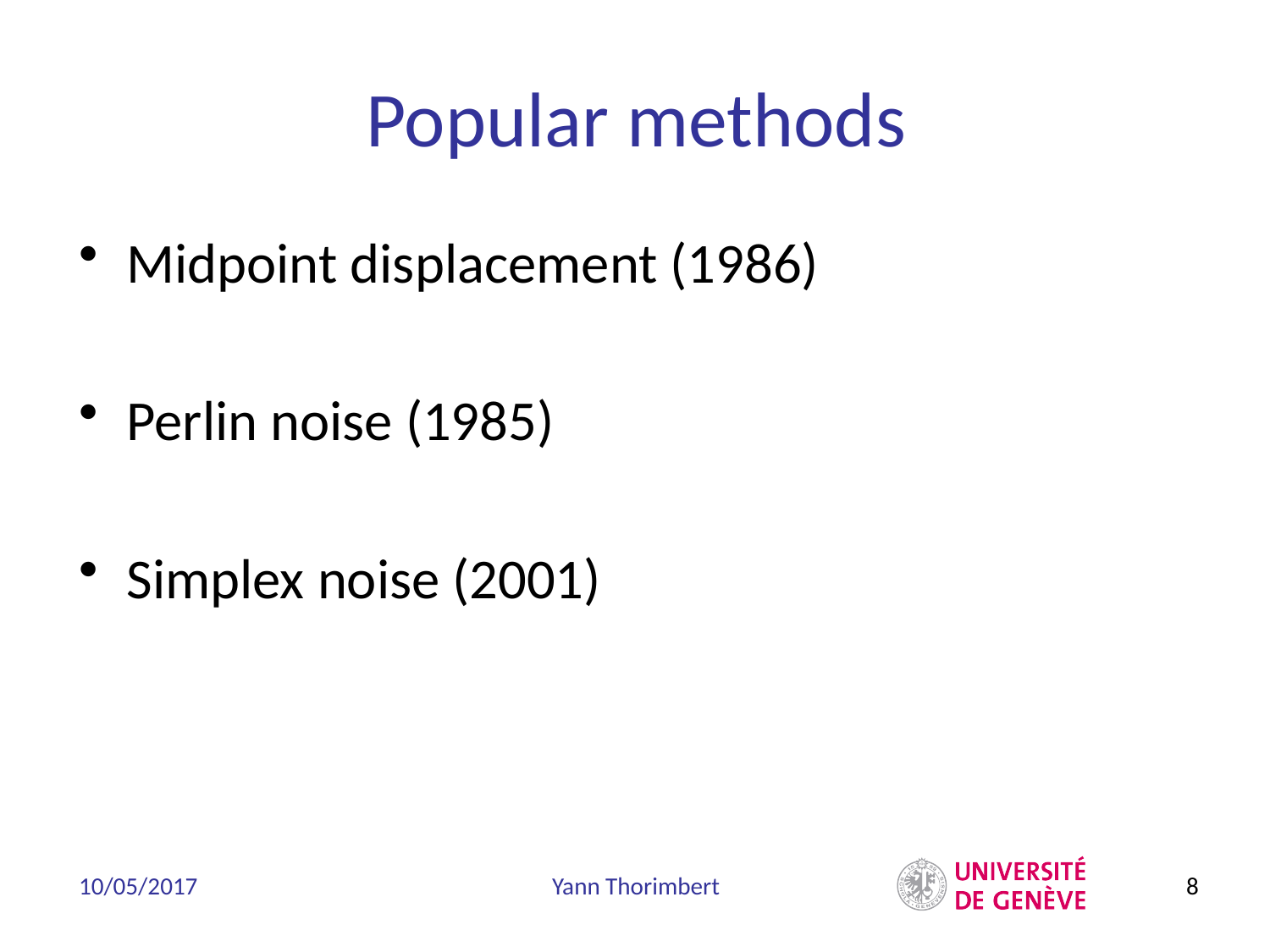

# Popular methods
Midpoint displacement (1986)

Perlin noise (1985)

Simplex noise (2001)
10/05/2017
Yann Thorimbert
8